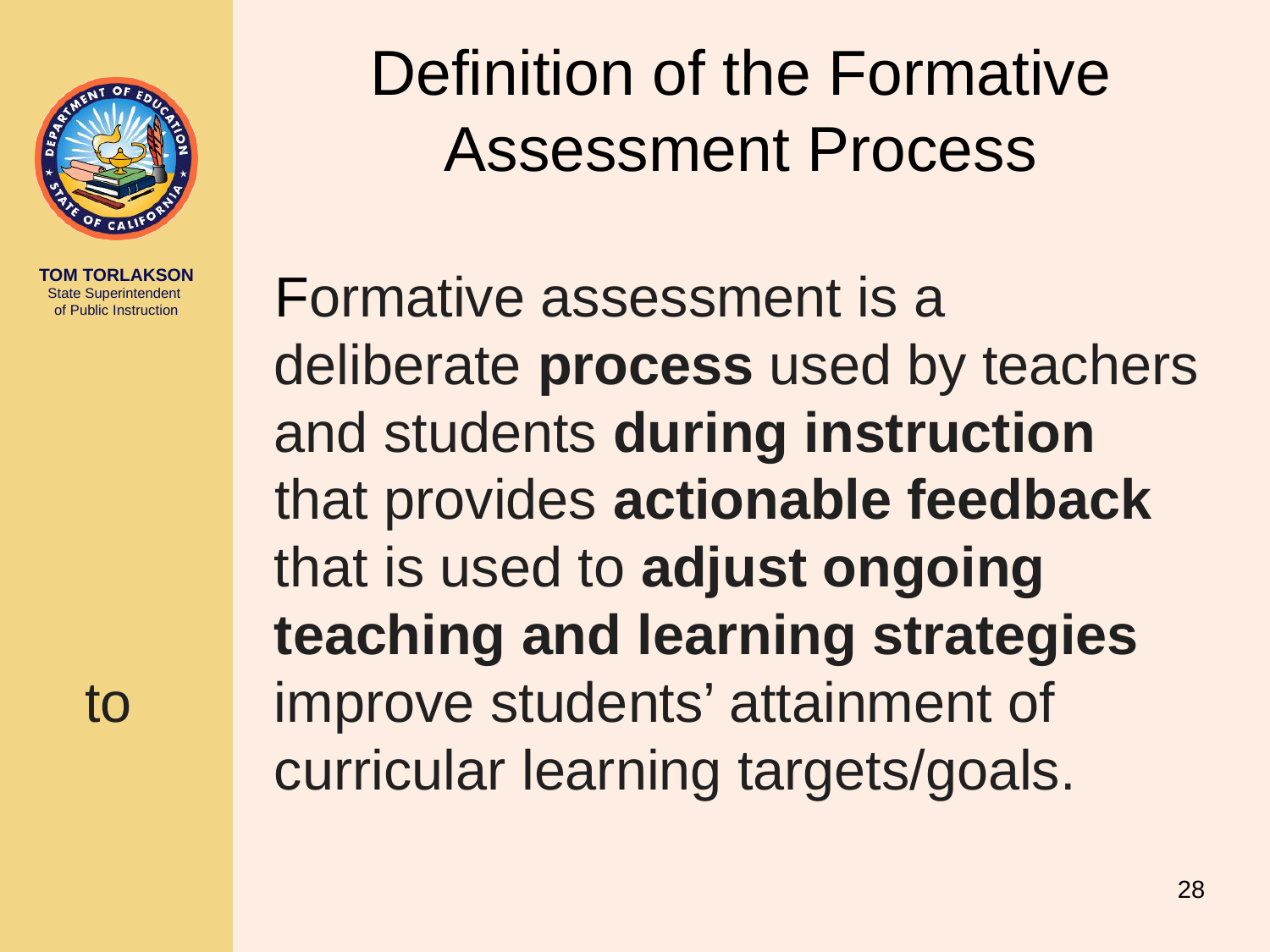

# Definition of the Formative Assessment Process
	    Formative assessment is a        		    deliberate process used by teachers 	    and students during instruction 	    that provides actionable feedback 	    that is used to adjust ongoing 	   	    teaching and learning strategies to 	    improve students’ attainment of 	     	    curricular learning targets/goals.

28